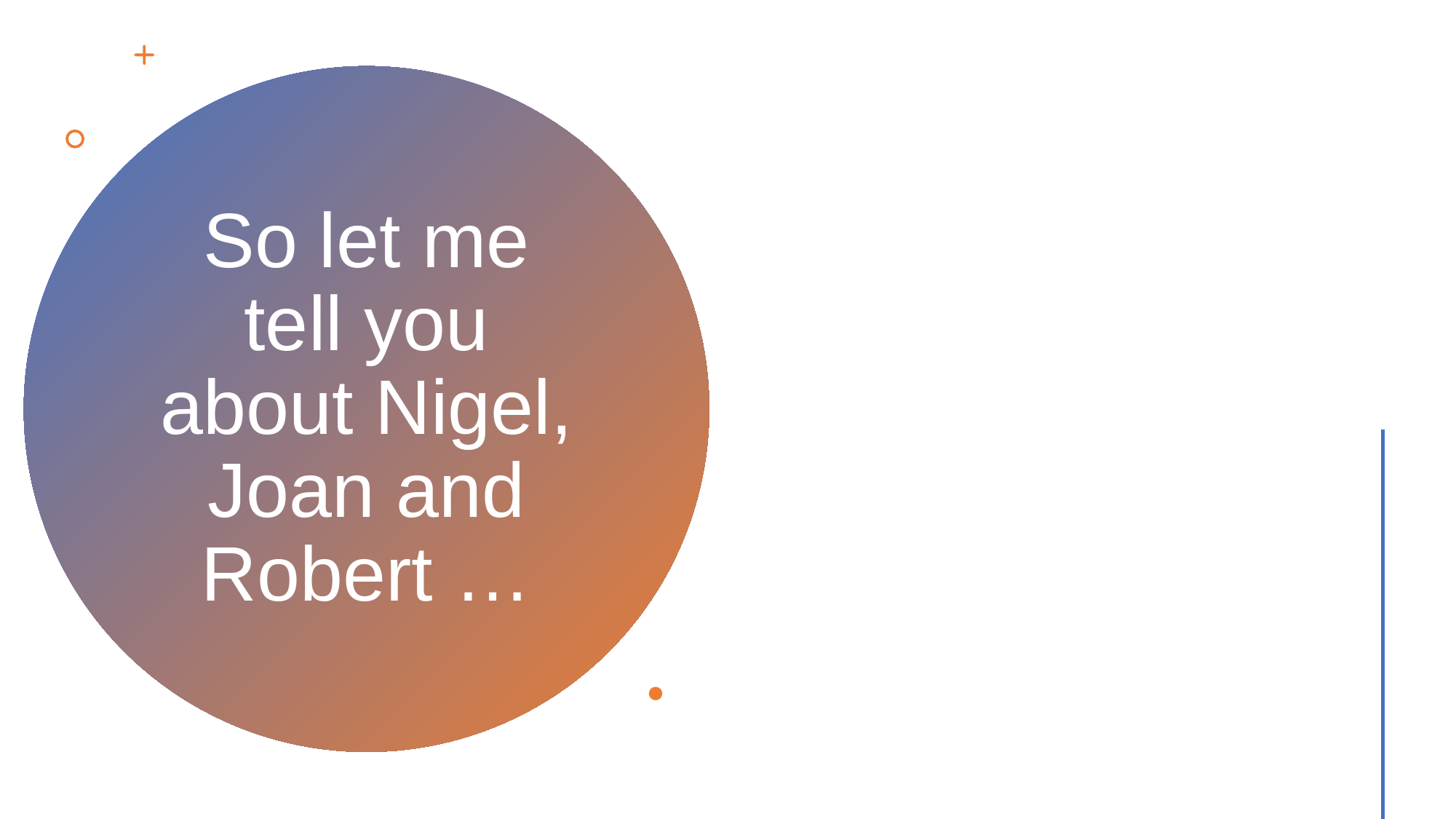

# So let me tell you about Nigel, Joan and Robert …